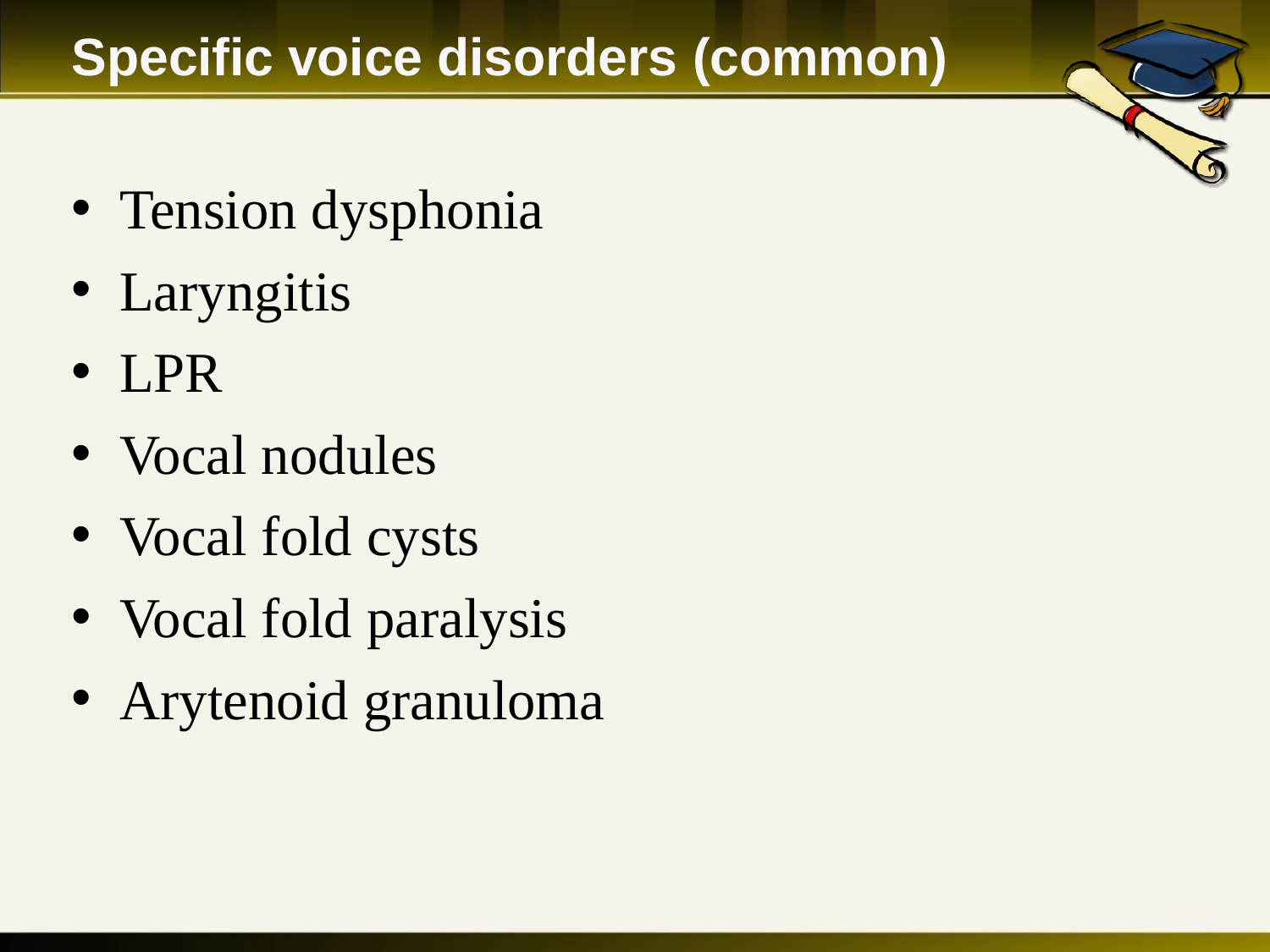

# Specific voice disorders (common)
Tension dysphonia
Laryngitis
LPR
Vocal nodules
Vocal fold cysts
Vocal fold paralysis
Arytenoid granuloma